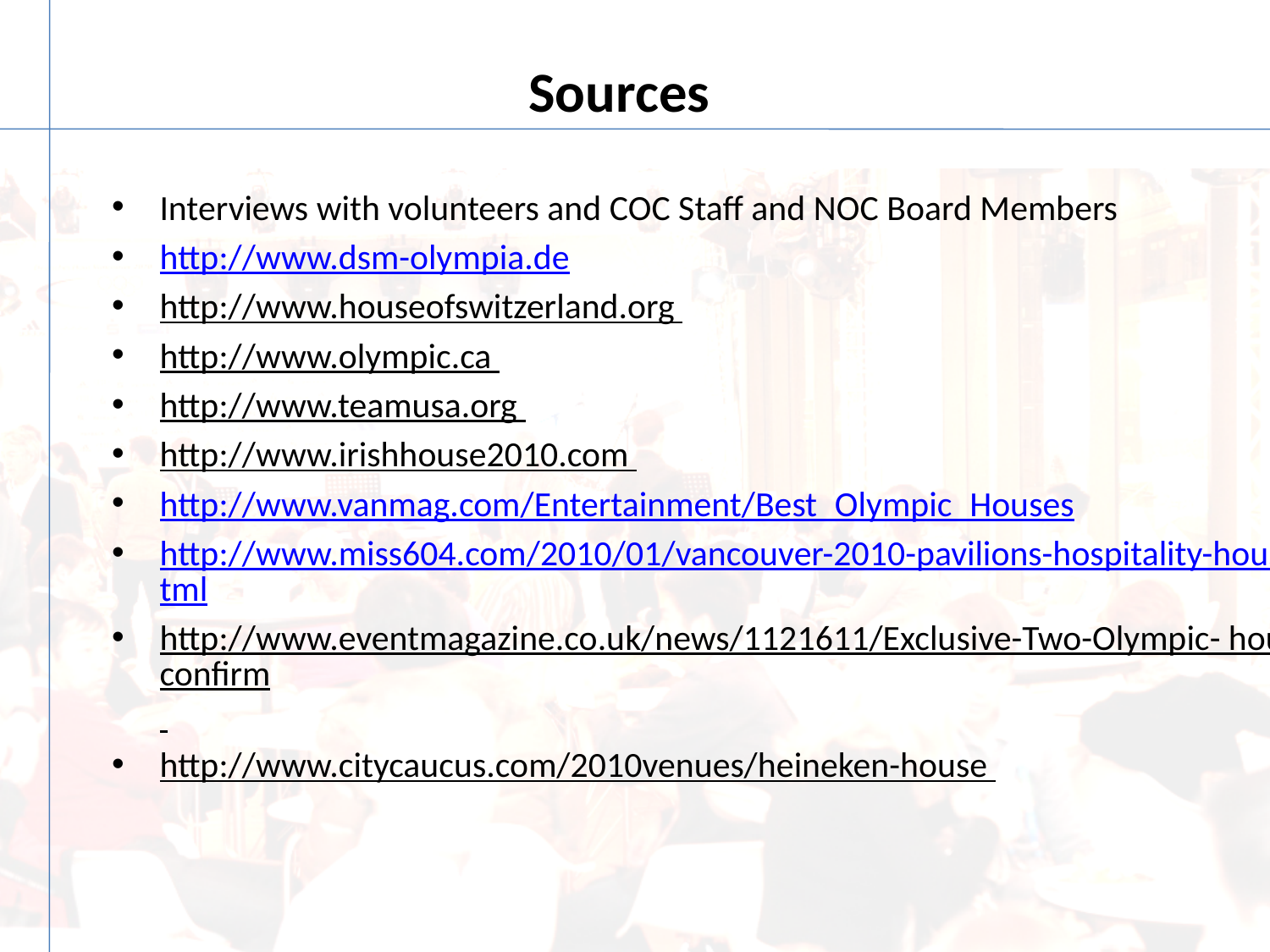

# Sources
Interviews with volunteers and COC Staff and NOC Board Members
http://www.dsm-olympia.de
http://www.houseofswitzerland.org
http://www.olympic.ca
http://www.teamusa.org
http://www.irishhouse2010.com
http://www.vanmag.com/Entertainment/Best_Olympic_Houses
http://www.miss604.com/2010/01/vancouver-2010-pavilions-hospitality-houses.html
http://www.eventmagazine.co.uk/news/1121611/Exclusive-Two-Olympic- houses-confirm
http://www.citycaucus.com/2010venues/heineken-house